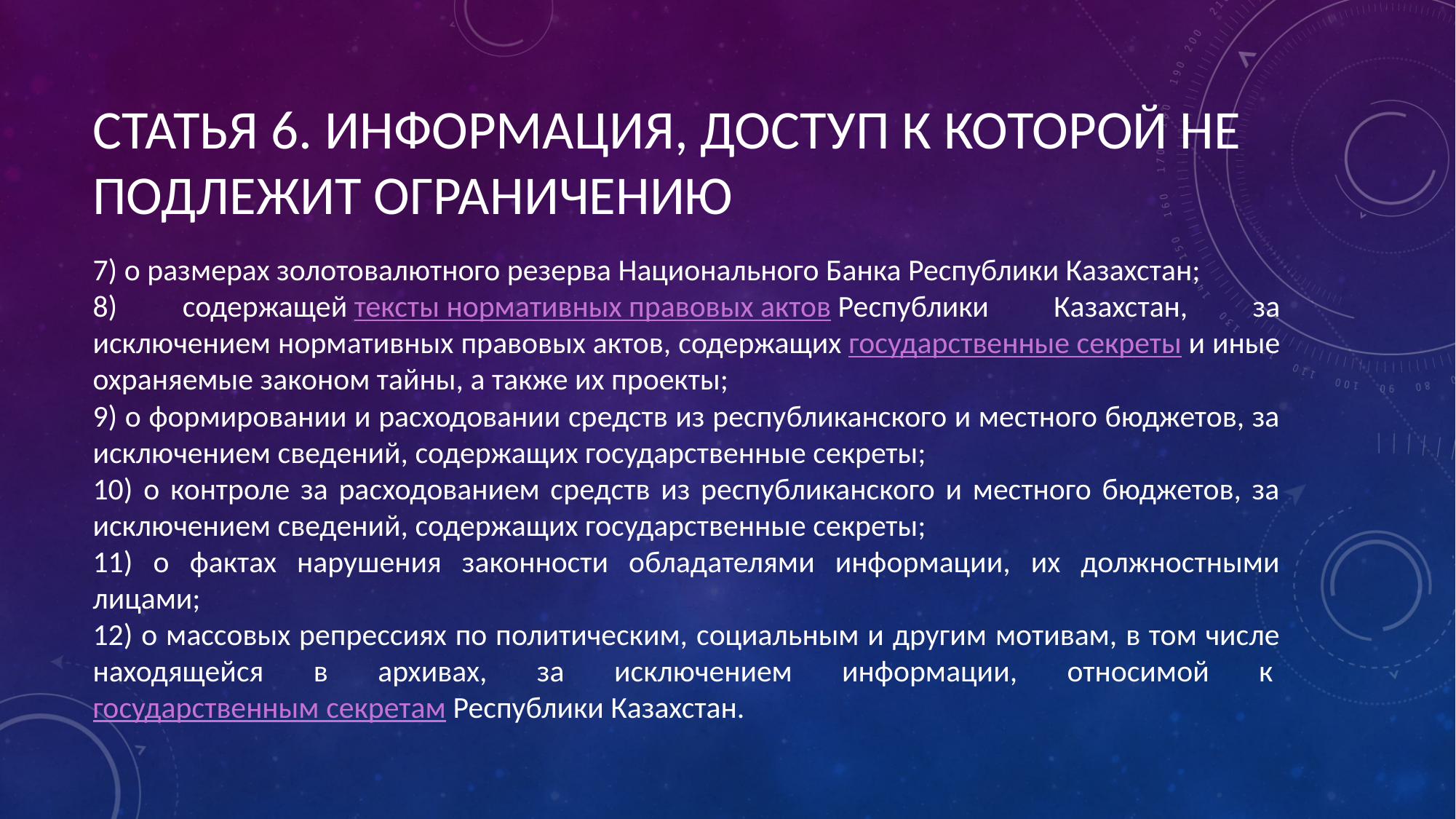

# Статья 6. Информация, доступ к которой не подлежит ограничению
7) о размерах золотовалютного резерва Национального Банка Республики Казахстан;
8) содержащей тексты нормативных правовых актов Республики Казахстан, за исключением нормативных правовых актов, содержащих государственные секреты и иные охраняемые законом тайны, а также их проекты;
9) о формировании и расходовании средств из республиканского и местного бюджетов, за исключением сведений, содержащих государственные секреты;
10) о контроле за расходованием средств из республиканского и местного бюджетов, за исключением сведений, содержащих государственные секреты;
11) о фактах нарушения законности обладателями информации, их должностными лицами;
12) о массовых репрессиях по политическим, социальным и другим мотивам, в том числе находящейся в архивах, за исключением информации, относимой к государственным секретам Республики Казахстан.